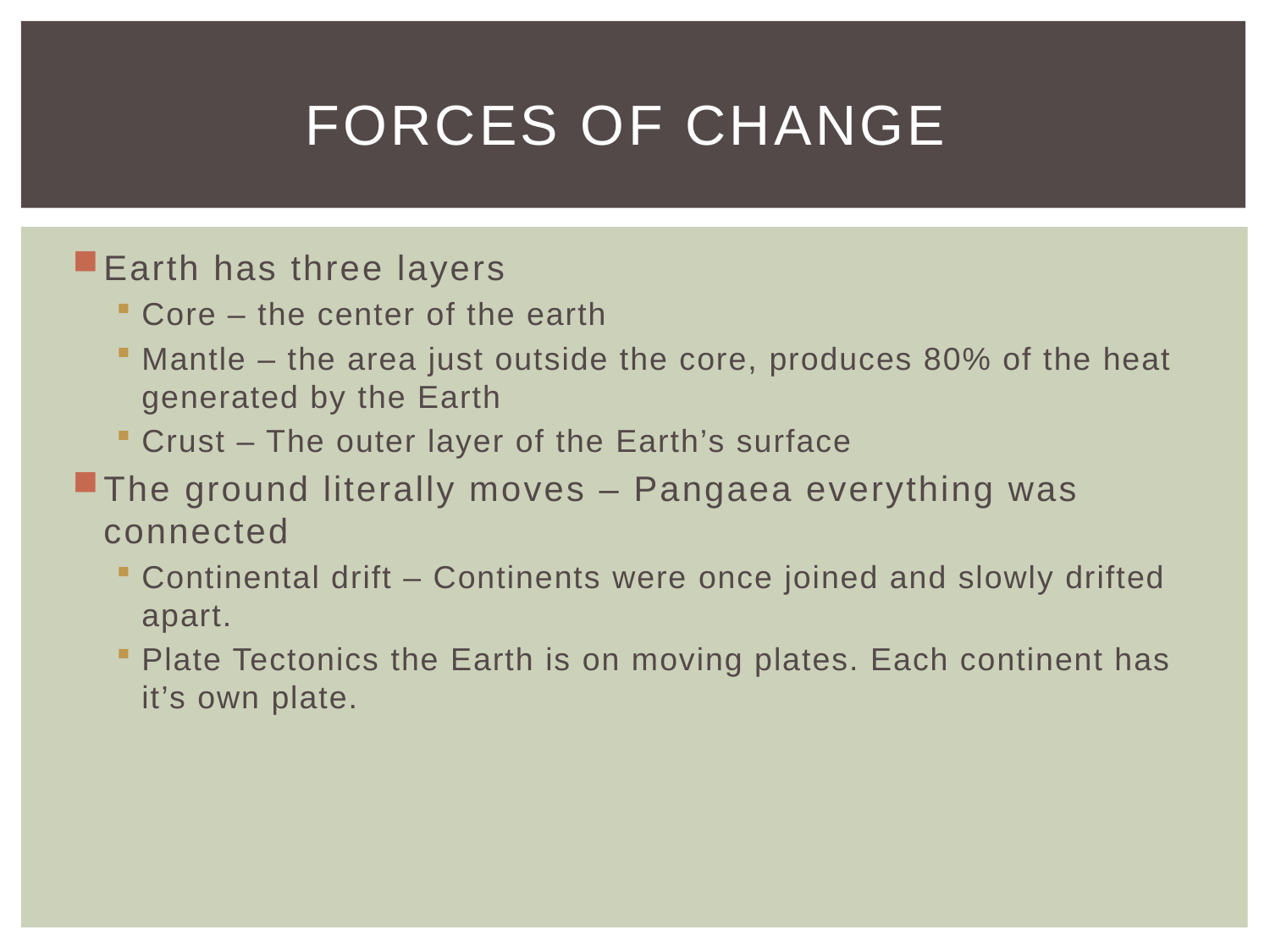

# Forces of Change
Earth has three layers
Core – the center of the earth
Mantle – the area just outside the core, produces 80% of the heat generated by the Earth
Crust – The outer layer of the Earth’s surface
The ground literally moves – Pangaea everything was connected
Continental drift – Continents were once joined and slowly drifted apart.
Plate Tectonics the Earth is on moving plates. Each continent has it’s own plate.